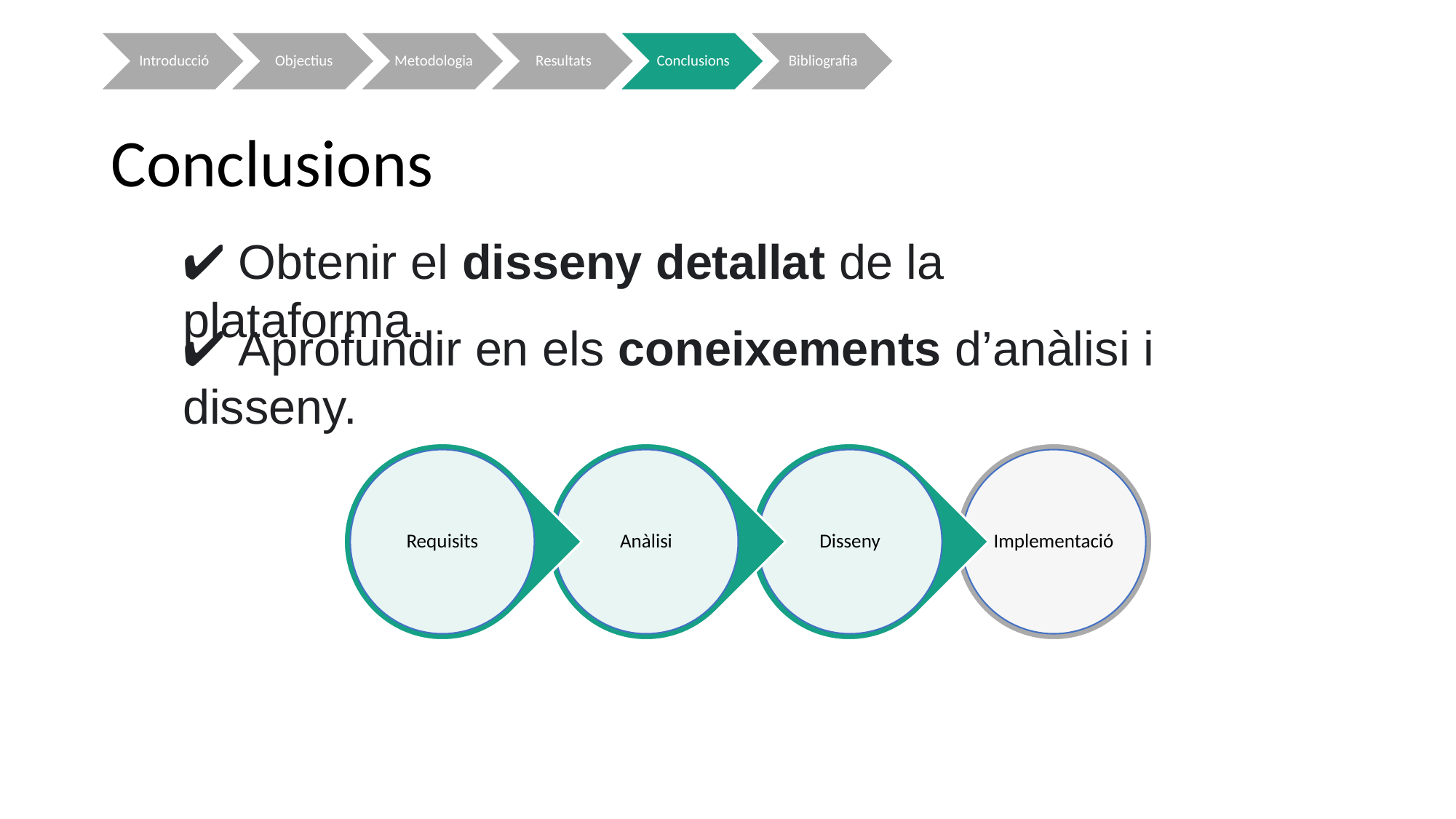

Introducció
Objectius
Metodologia
Resultats
Conclusions
Bibliografia
# Conclusions
✔️ Obtenir el disseny detallat de la plataforma.
✔️ Aprofundir en els coneixements d’anàlisi i disseny.
Implementació
Disseny
Anàlisi
Requisits